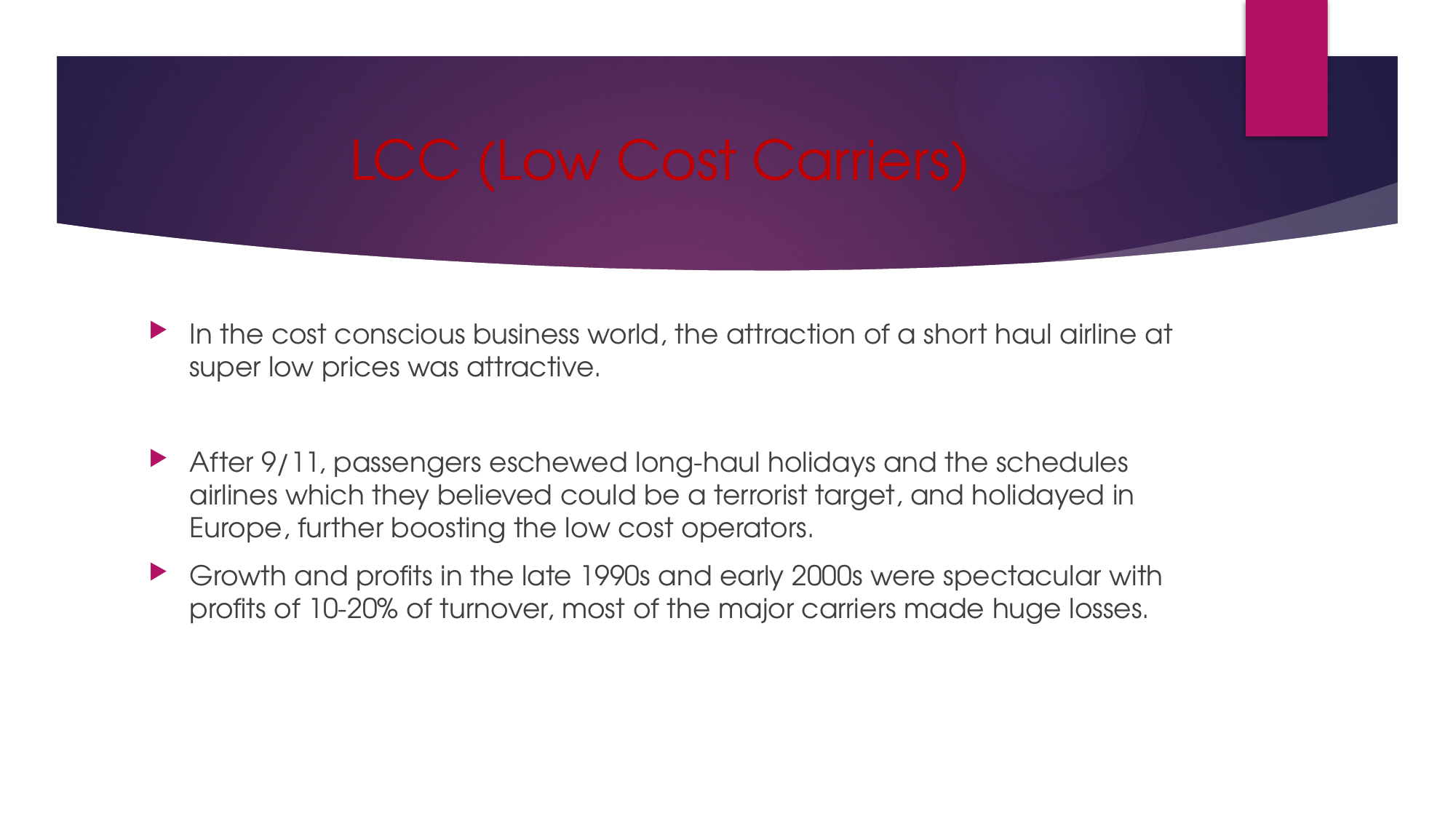

# LCC (Low Cost Carriers)
In the cost conscious business world, the attraction of a short haul airline at super low prices was attractive.

After 9/11, passengers eschewed long-haul holidays and the schedules airlines which they believed could be a terrorist target, and holidayed in Europe, further boosting the low cost operators.
Growth and profits in the late 1990s and early 2000s were spectacular with profits of 10-20% of turnover, most of the major carriers made huge losses.